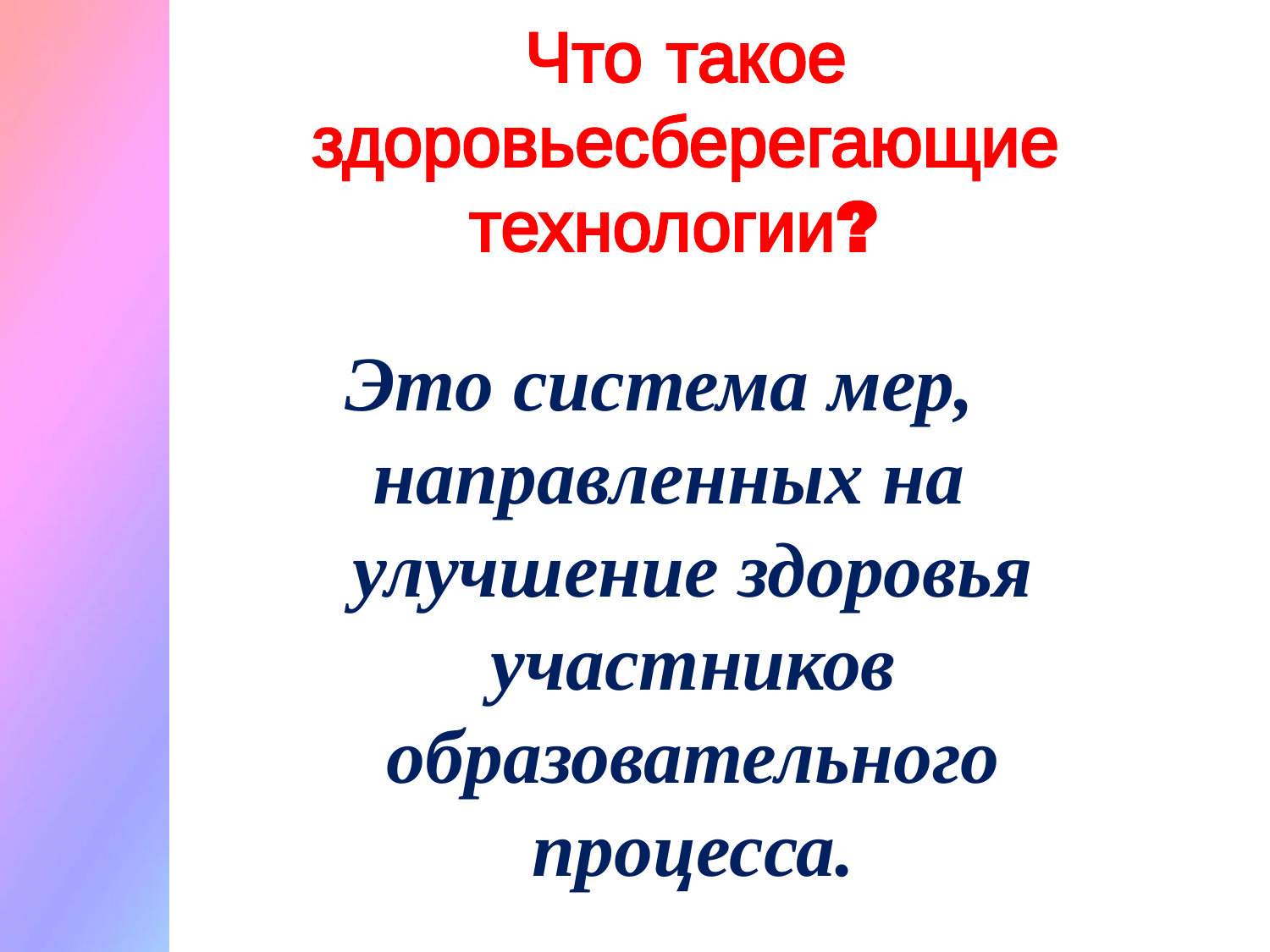

# Что такое здоровьесберегающие технологии?
Это система мер,
направленных на улучшение здоровья участников образовательного процесса.